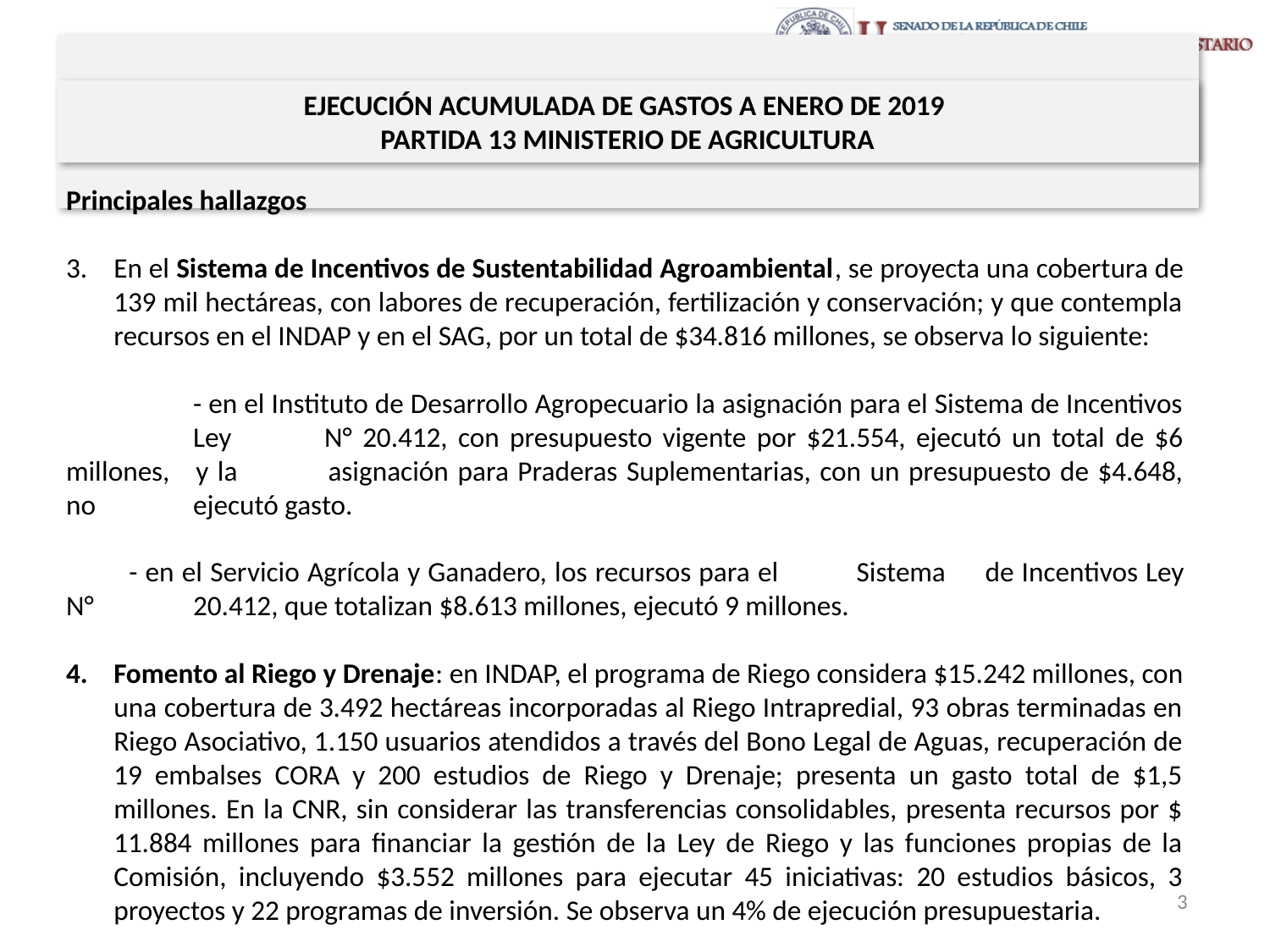

# Ejecución Presupuestaria de Gastos Acumulada al Mes de ENERO de 2019 Ministerio de Agricultura
EJECUCIÓN ACUMULADA DE GASTOS A ENERO DE 2019
PARTIDA 13 MINISTERIO DE AGRICULTURA
Principales hallazgos

En el Sistema de Incentivos de Sustentabilidad Agroambiental, se proyecta una cobertura de 139 mil hectáreas, con labores de recuperación, fertilización y conservación; y que contempla recursos en el INDAP y en el SAG, por un total de $34.816 millones, se observa lo siguiente:

	- en el Instituto de Desarrollo Agropecuario la asignación para el Sistema de Incentivos 	Ley 	N° 20.412, con presupuesto vigente por $21.554, ejecutó un total de $6 millones, 	y la 	asignación para Praderas Suplementarias, con un presupuesto de $4.648, no 	ejecutó gasto.

        - en el Servicio Agrícola y Ganadero, los recursos para el 	Sistema 	de Incentivos Ley N° 	20.412, que totalizan $8.613 millones, ejecutó 9 millones.

Fomento al Riego y Drenaje: en INDAP, el programa de Riego considera $15.242 millones, con una cobertura de 3.492 hectáreas incorporadas al Riego Intrapredial, 93 obras terminadas en Riego Asociativo, 1.150 usuarios atendidos a través del Bono Legal de Aguas, recuperación de 19 embalses CORA y 200 estudios de Riego y Drenaje; presenta un gasto total de $1,5 millones. En la CNR, sin considerar las transferencias consolidables, presenta recursos por $ 11.884 millones para financiar la gestión de la Ley de Riego y las funciones propias de la Comisión, incluyendo $3.552 millones para ejecutar 45 iniciativas: 20 estudios básicos, 3 proyectos y 22 programas de inversión. Se observa un 4% de ejecución presupuestaria.

3